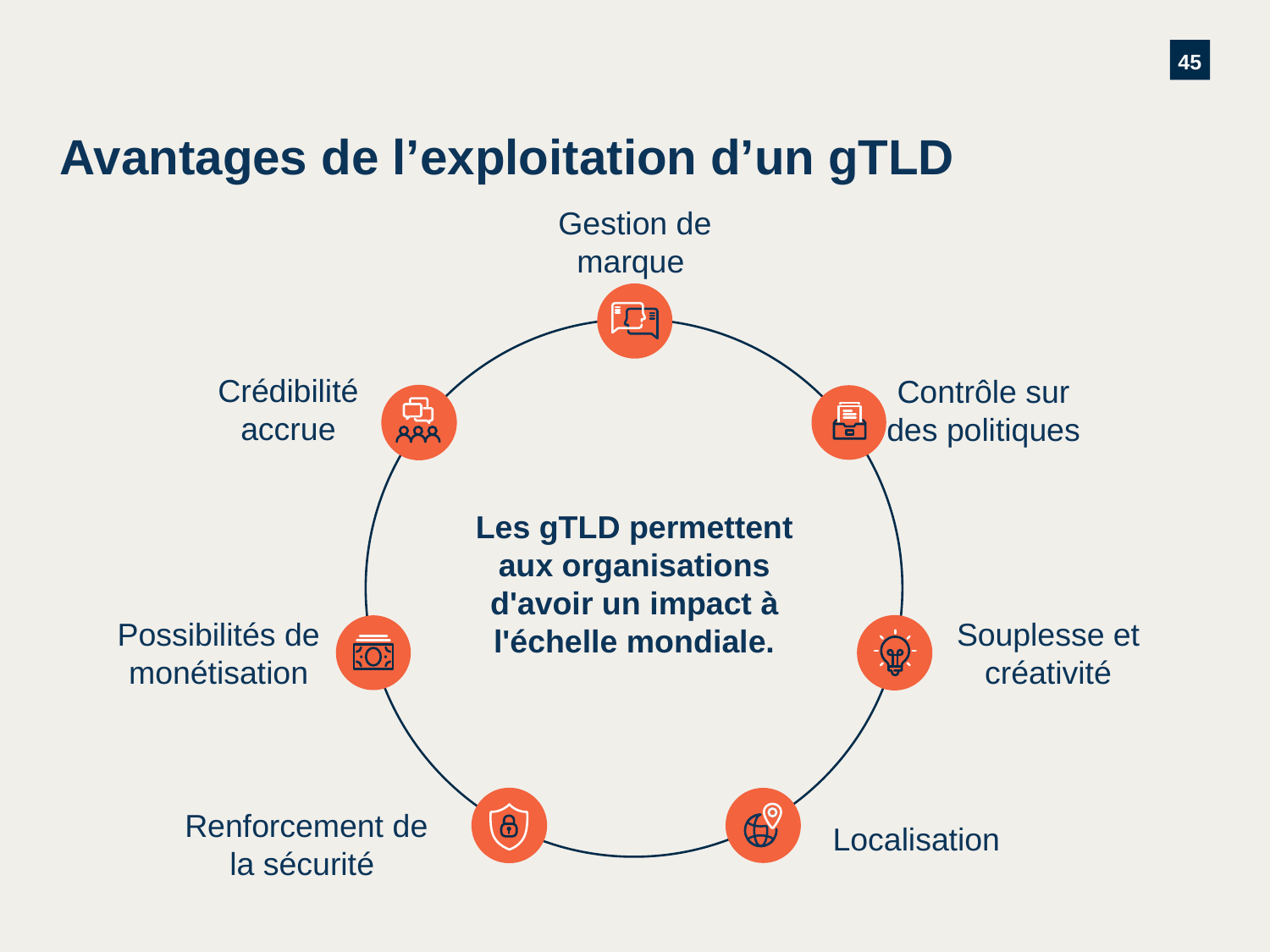

# Avantages de l’exploitation d’un gTLD
Gestion de marque

Crédibilité accrue
Contrôle sur des politiques

Les gTLD permettent aux organisations d'avoir un impact à l'échelle mondiale.
Possibilités de monétisation
Souplesse et créativité

Renforcement de la sécurité
Localisation